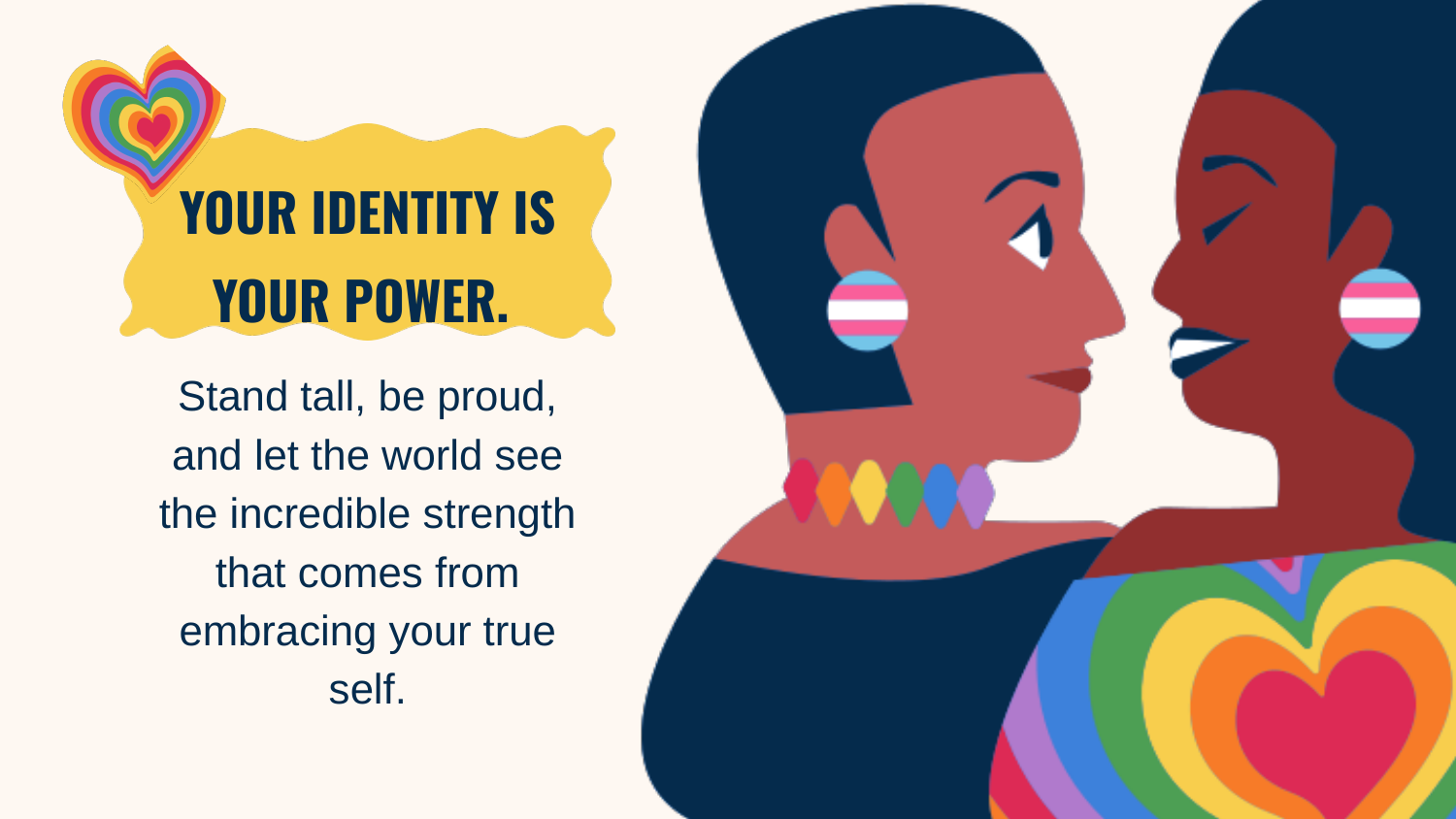

YOUR IDENTITY IS
YOUR POWER.
Stand tall, be proud, and let the world see the incredible strength that comes from embracing your true self.